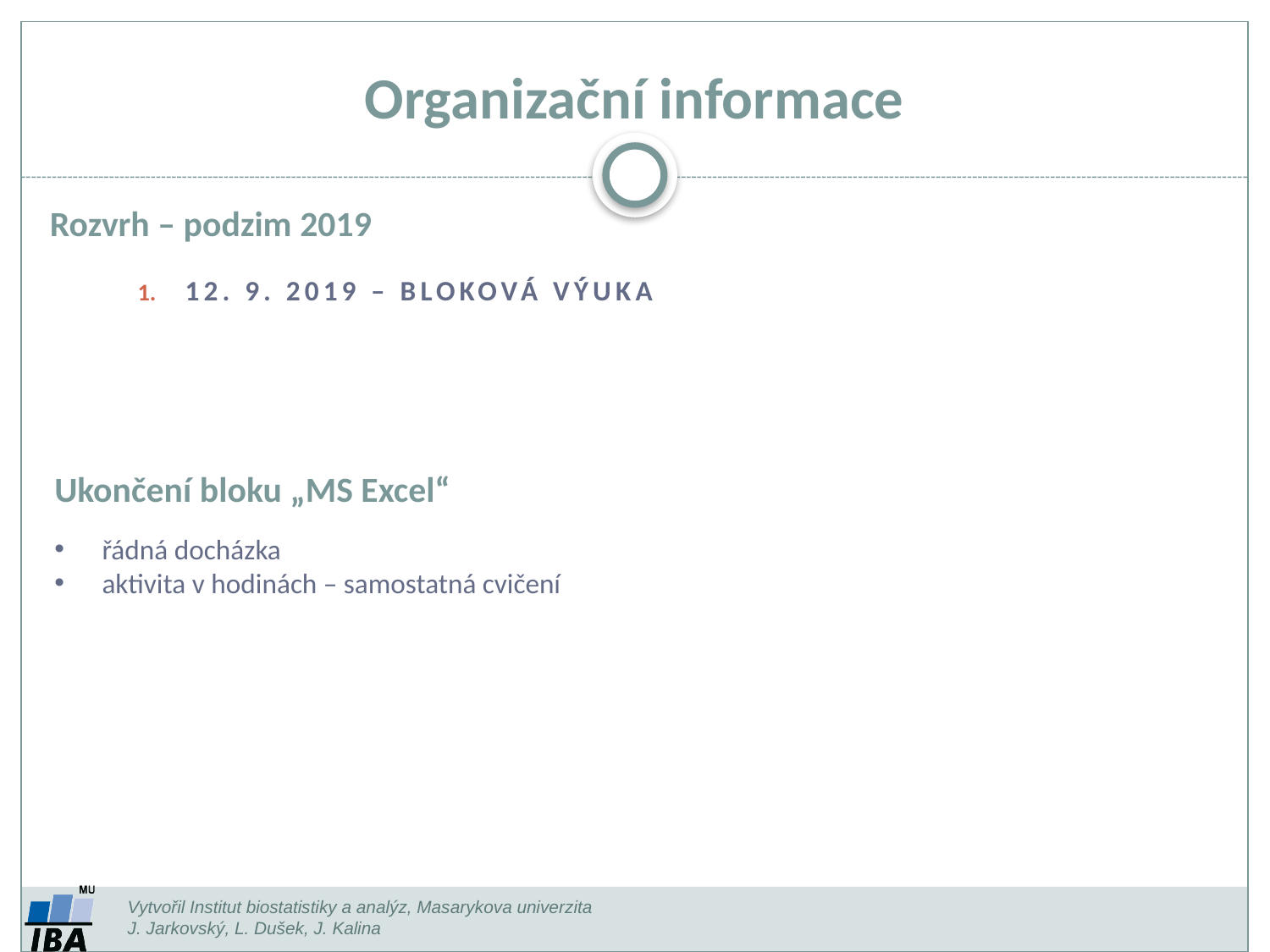

# Organizační informace
Rozvrh – podzim 2019
12. 9. 2019 – bloková výuka

Ukončení bloku „MS Excel“

řádná docházka
aktivita v hodinách – samostatná cvičení
Vytvořil Institut biostatistiky a analýz, Masarykova univerzita
J. Jarkovský, L. Dušek, J. Kalina